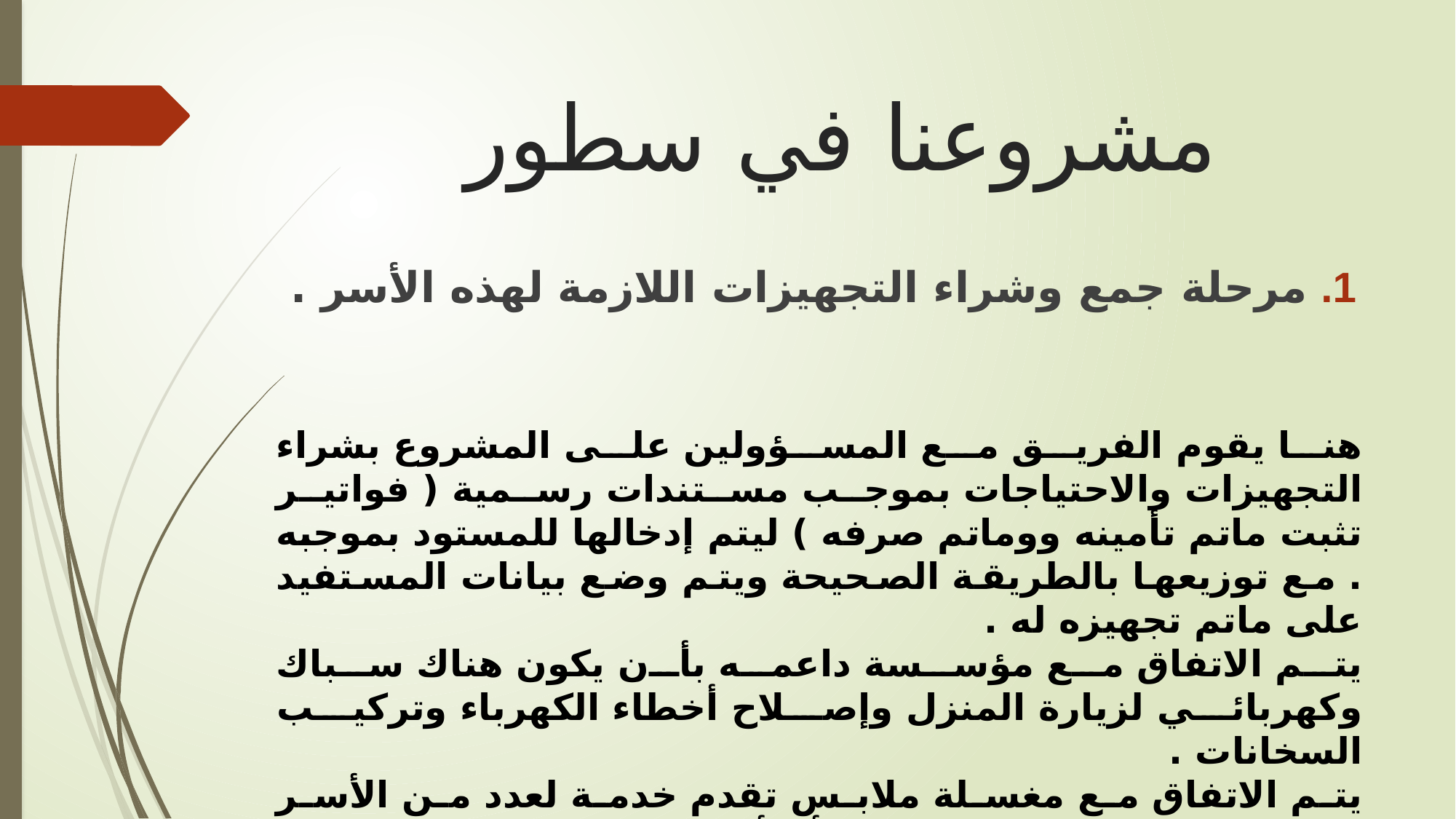

# مشروعنا في سطور
مرحلة جمع وشراء التجهيزات اللازمة لهذه الأسر .
هنا يقوم الفريق مع المسؤولين على المشروع بشراء التجهيزات والاحتياجات بموجب مستندات رسمية ( فواتير تثبت ماتم تأمينه ووماتم صرفه ) ليتم إدخالها للمستود بموجبه . مع توزيعها بالطريقة الصحيحة ويتم وضع بيانات المستفيد على ماتم تجهيزه له .
يتم الاتفاق مع مؤسسة داعمه بأن يكون هناك سباك وكهربائي لزيارة المنزل وإصلاح أخطاء الكهرباء وتركيب السخانات .
يتم الاتفاق مع مغسلة ملابس تقدم خدمة لعدد من الأسر بغسيل بطانياتهم لمرة واحدة أو أكثر بدون مقابل ويتم ذلك بتجهيز كروت غسيل تعطى للمستفيد يستخدمها مع المغسلة .